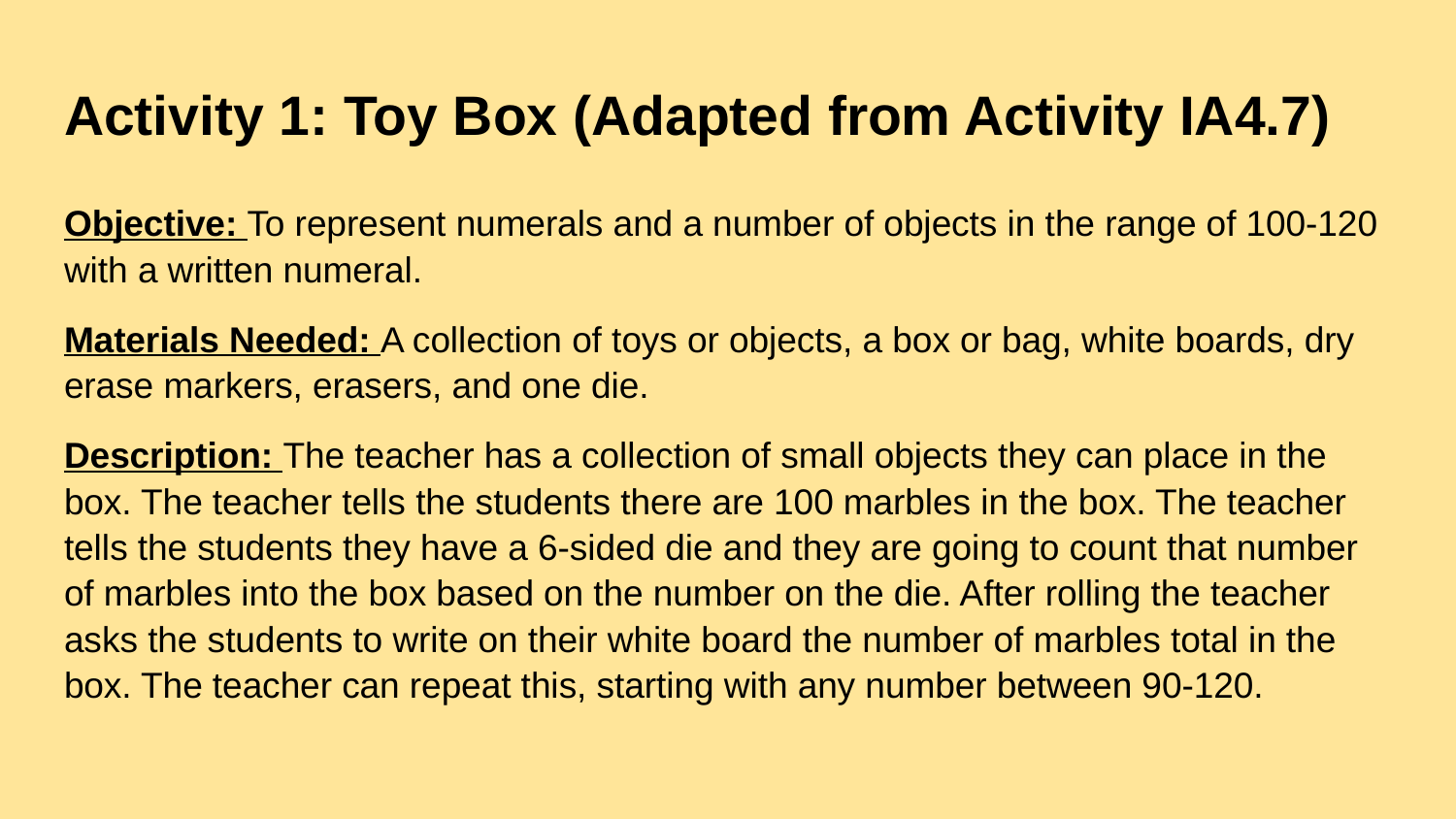

# Activity 1: Toy Box (Adapted from Activity IA4.7)
Objective: To represent numerals and a number of objects in the range of 100-120 with a written numeral.
Materials Needed: A collection of toys or objects, a box or bag, white boards, dry erase markers, erasers, and one die.
Description: The teacher has a collection of small objects they can place in the box. The teacher tells the students there are 100 marbles in the box. The teacher tells the students they have a 6-sided die and they are going to count that number of marbles into the box based on the number on the die. After rolling the teacher asks the students to write on their white board the number of marbles total in the box. The teacher can repeat this, starting with any number between 90-120.